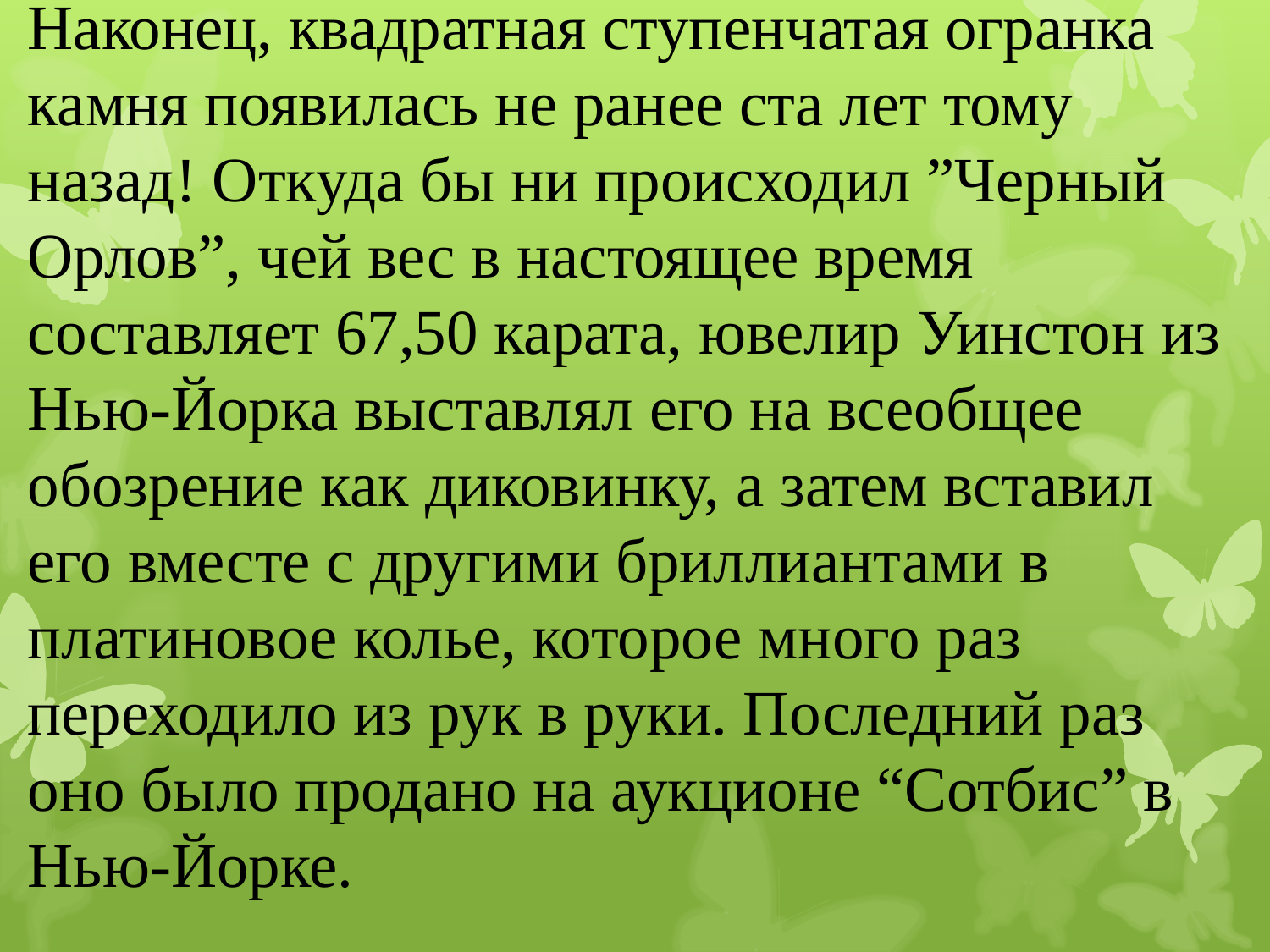

# Наконец, квадратная ступенчатая огранка камня появилась не ранее ста лет тому назад! Откуда бы ни происходил ”Черный Орлов”, чей вес в настоящее время составляет 67,50 карата, ювелир Уинстон из Нью-Йорка выставлял его на всеобщее обозрение как диковинку, а затем вставил его вместе с другими бриллиантами в платиновое колье, которое много раз переходило из рук в руки. Последний раз оно было продано на аукционе “Сотбис” в Нью-Йорке.